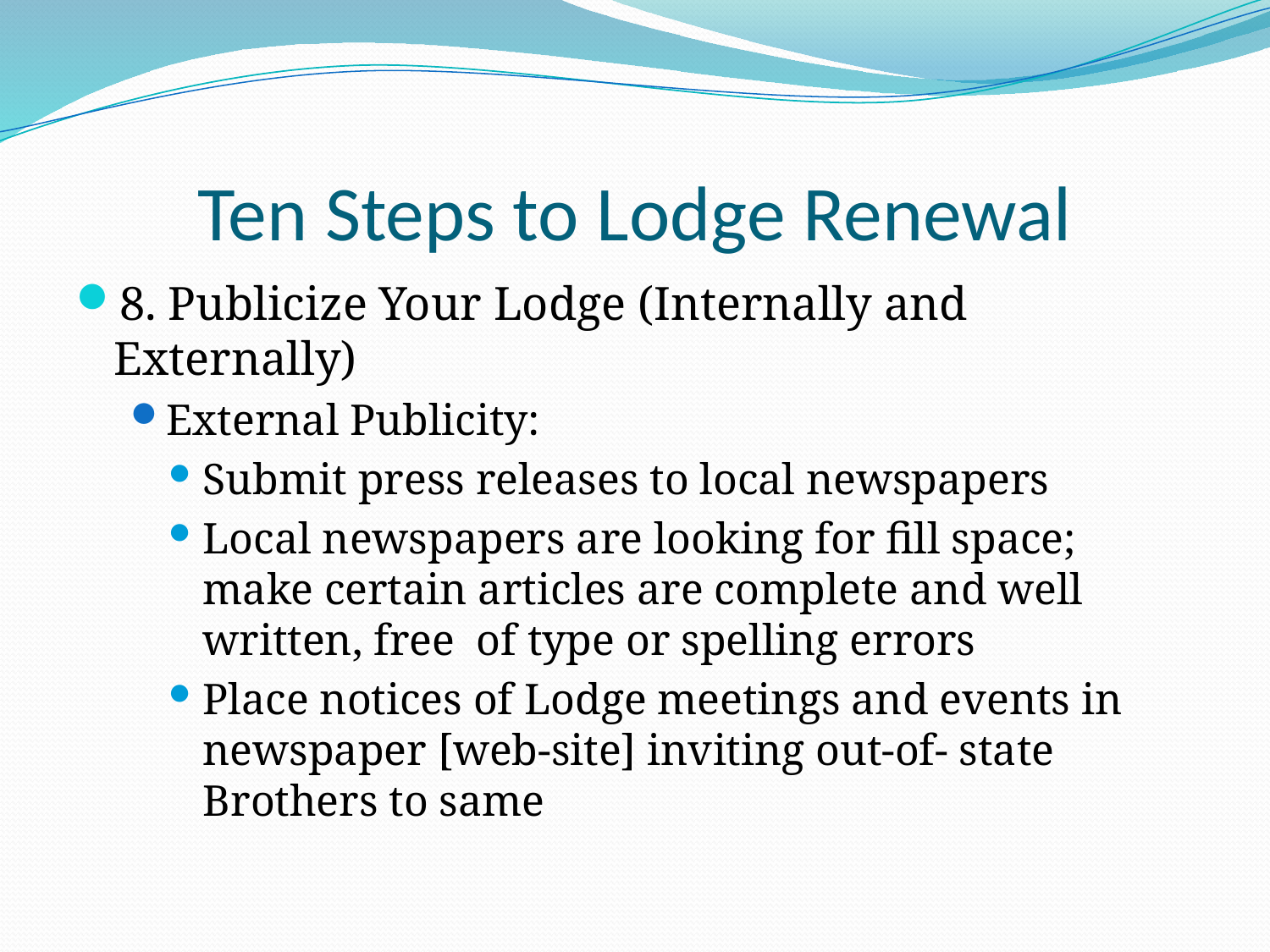

# Ten Steps to Lodge Renewal
8. Publicize Your Lodge (Internally and Externally)
External Publicity:
Submit press releases to local newspapers
Local newspapers are looking for fill space; make certain articles are complete and well written, free  of type or spelling errors
Place notices of Lodge meetings and events in newspaper [web-site] inviting out-of- state Brothers to same